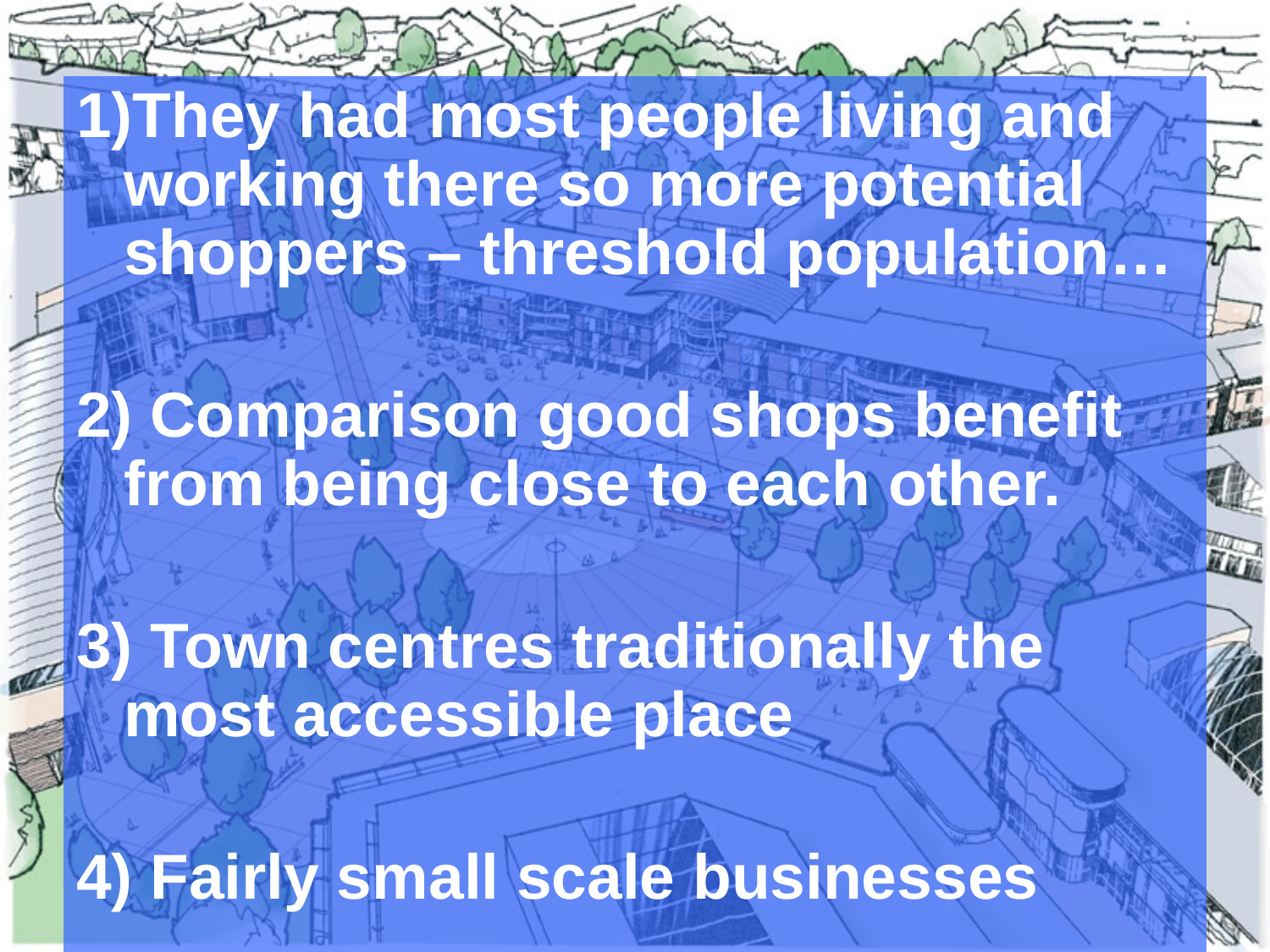

1)They had most people living and working there so more potential shoppers – threshold population…

2) Comparison good shops benefit from being close to each other.

3) Town centres traditionally the most accessible place

4) Fairly small scale businesses